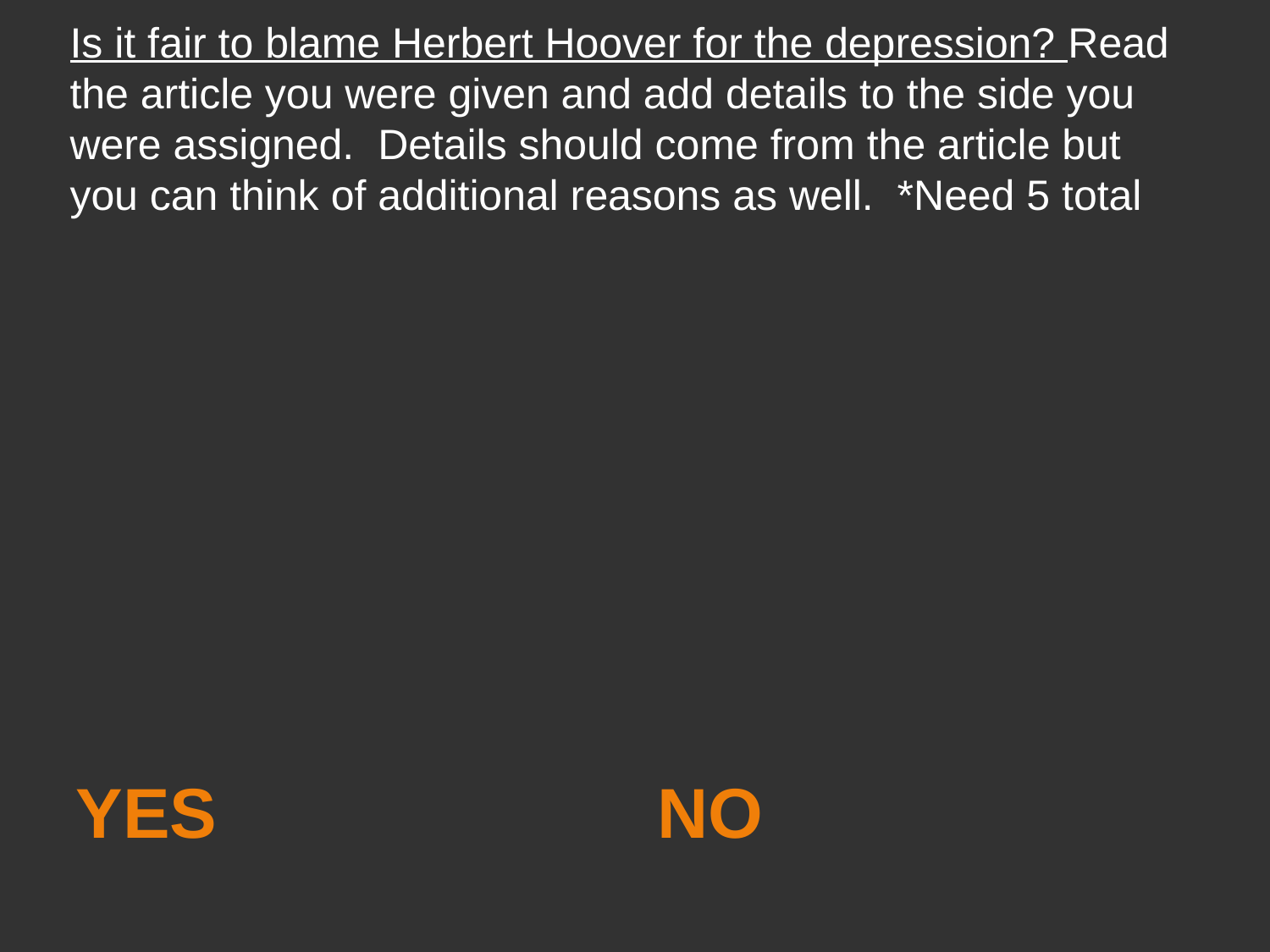

# Is it fair to blame Herbert Hoover for the depression? Read the article you were given and add details to the side you were assigned.  Details should come from the article but you can think of additional reasons as well.  *Need 5 total

YES
NO